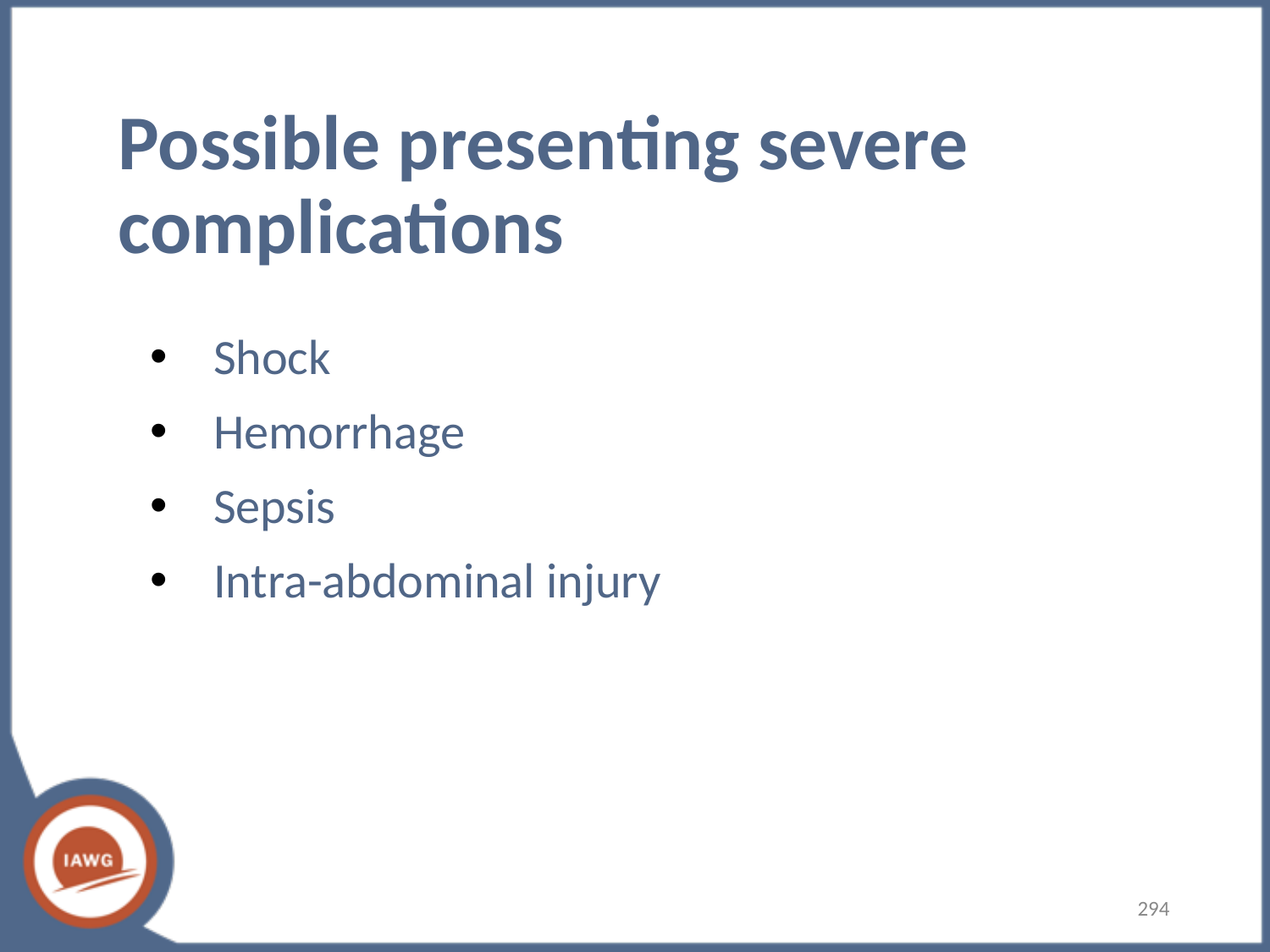

# Possible presenting severe complications
Shock
Hemorrhage
Sepsis
Intra-abdominal injury
294